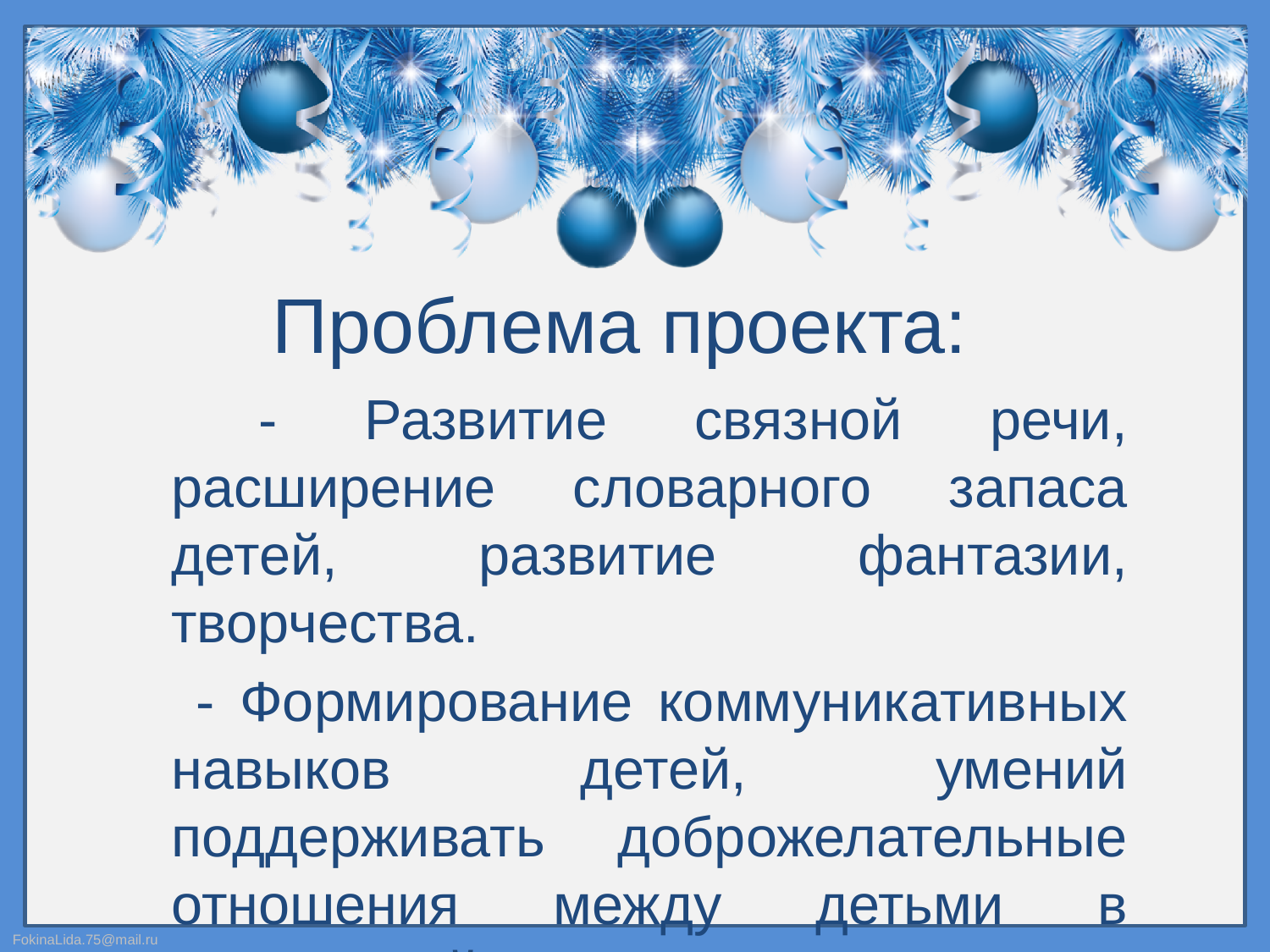

# Проблема проекта:
 - Развитие связной речи, расширение словарного запаса детей, развитие фантазии, творчества.
 - Формирование коммуникативных навыков детей, умений поддерживать доброжелательные отношения между детьми в совместной деятельности.